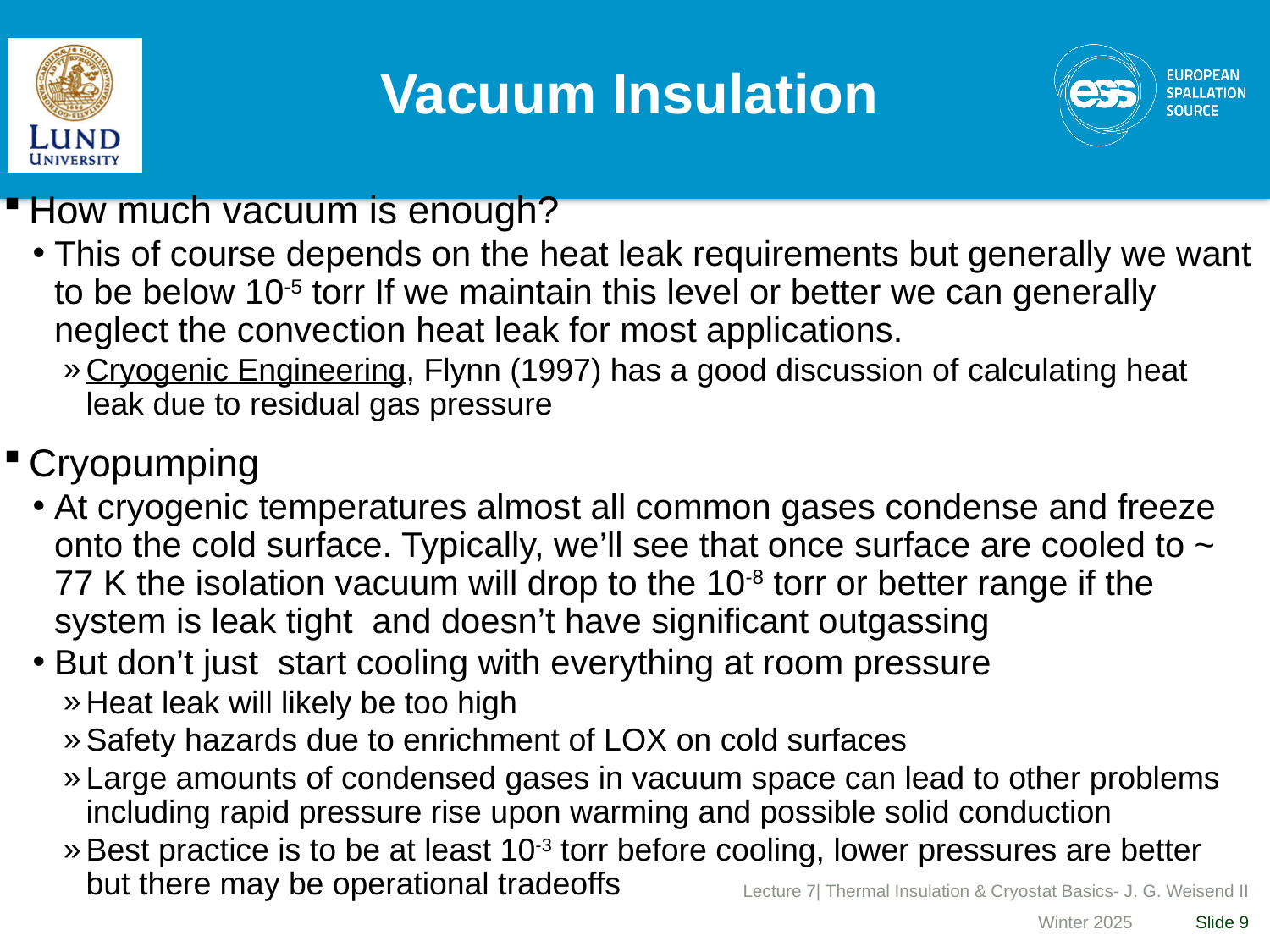

# Vacuum Insulation
How much vacuum is enough?
This of course depends on the heat leak requirements but generally we want to be below 10-5 torr If we maintain this level or better we can generally neglect the convection heat leak for most applications.
Cryogenic Engineering, Flynn (1997) has a good discussion of calculating heat leak due to residual gas pressure
Cryopumping
At cryogenic temperatures almost all common gases condense and freeze onto the cold surface. Typically, we’ll see that once surface are cooled to ~ 77 K the isolation vacuum will drop to the 10-8 torr or better range if the system is leak tight  and doesn’t have significant outgassing
But don’t just  start cooling with everything at room pressure
Heat leak will likely be too high
Safety hazards due to enrichment of LOX on cold surfaces
Large amounts of condensed gases in vacuum space can lead to other problems including rapid pressure rise upon warming and possible solid conduction
Best practice is to be at least 10-3 torr before cooling, lower pressures are better but there may be operational tradeoffs

Lecture 7| Thermal Insulation & Cryostat Basics- J. G. Weisend II
Winter 2025
Slide 9